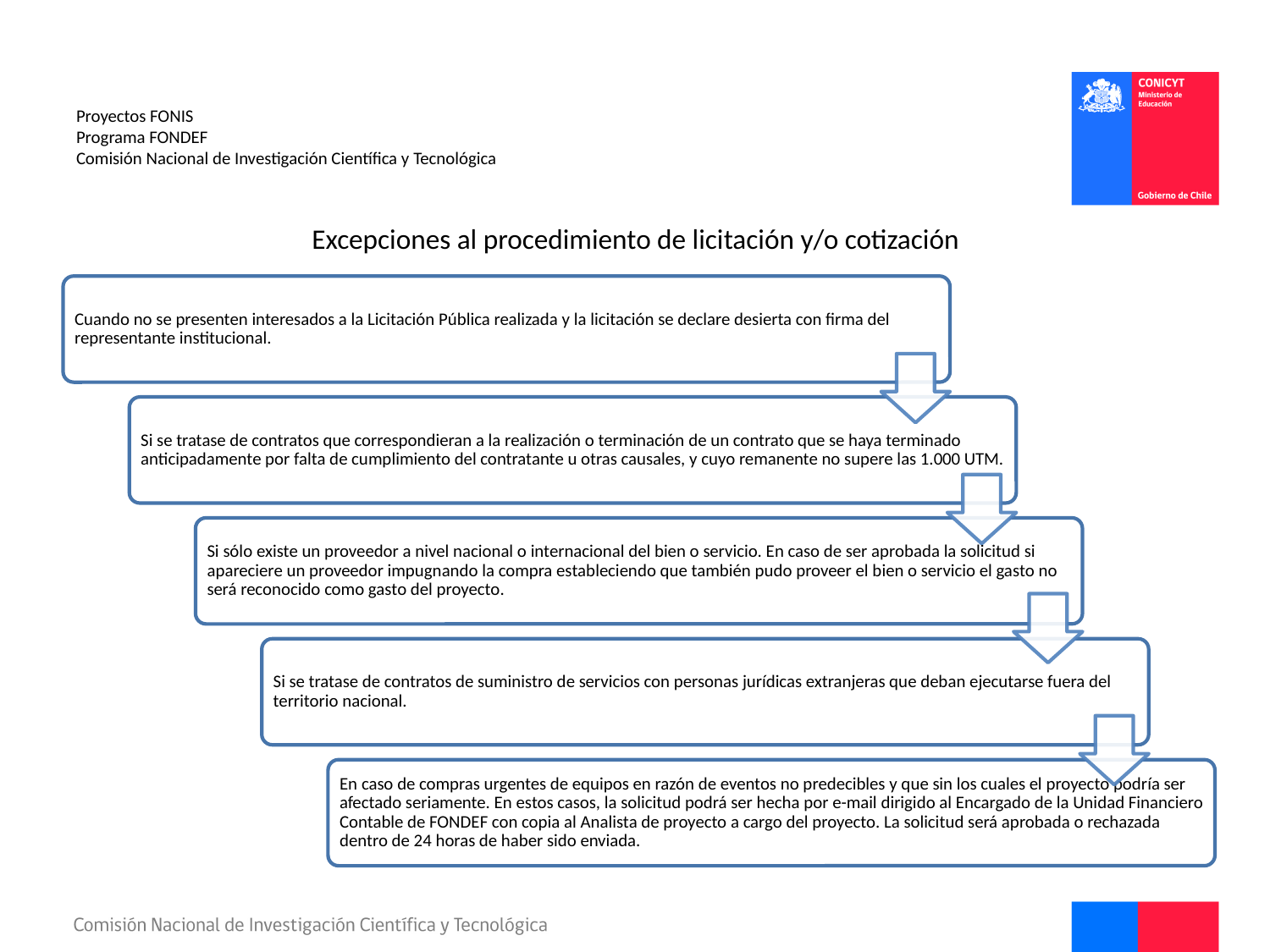

Proyectos FONIS
Programa FONDEF
Comisión Nacional de Investigación Científica y Tecnológica
Excepciones al procedimiento de licitación y/o cotización
Cuando no se presenten interesados a la Licitación Pública realizada y la licitación se declare desierta con firma del representante institucional.
Si se tratase de contratos que correspondieran a la realización o terminación de un contrato que se haya terminado anticipadamente por falta de cumplimiento del contratante u otras causales, y cuyo remanente no supere las 1.000 UTM.
Si sólo existe un proveedor a nivel nacional o internacional del bien o servicio. En caso de ser aprobada la solicitud si apareciere un proveedor impugnando la compra estableciendo que también pudo proveer el bien o servicio el gasto no será reconocido como gasto del proyecto.
Si se tratase de contratos de suministro de servicios con personas jurídicas extranjeras que deban ejecutarse fuera del territorio nacional.
En caso de compras urgentes de equipos en razón de eventos no predecibles y que sin los cuales el proyecto podría ser afectado seriamente. En estos casos, la solicitud podrá ser hecha por e-mail dirigido al Encargado de la Unidad Financiero Contable de FONDEF con copia al Analista de proyecto a cargo del proyecto. La solicitud será aprobada o rechazada dentro de 24 horas de haber sido enviada.